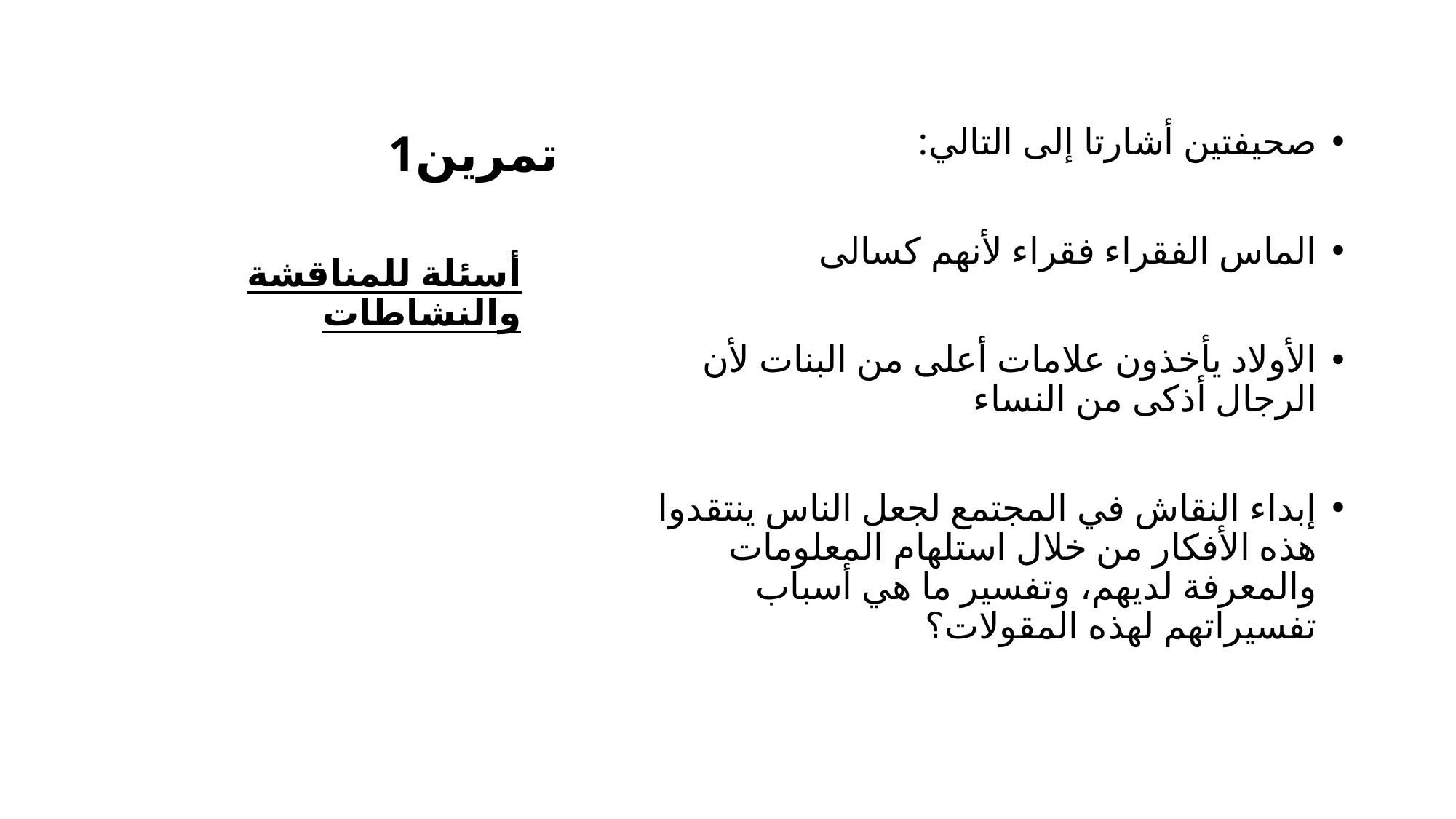

# تمرين1
صحيفتين أشارتا إلى التالي:

الماس الفقراء فقراء لأنهم كسالى

الأولاد يأخذون علامات أعلى من البنات لأن الرجال أذكى من النساء

إبداء النقاش في المجتمع لجعل الناس ينتقدوا هذه الأفكار من خلال استلهام المعلومات والمعرفة لديهم، وتفسير ما هي أسباب تفسيراتهم لهذه المقولات؟

أسئلة للمناقشة والنشاطات